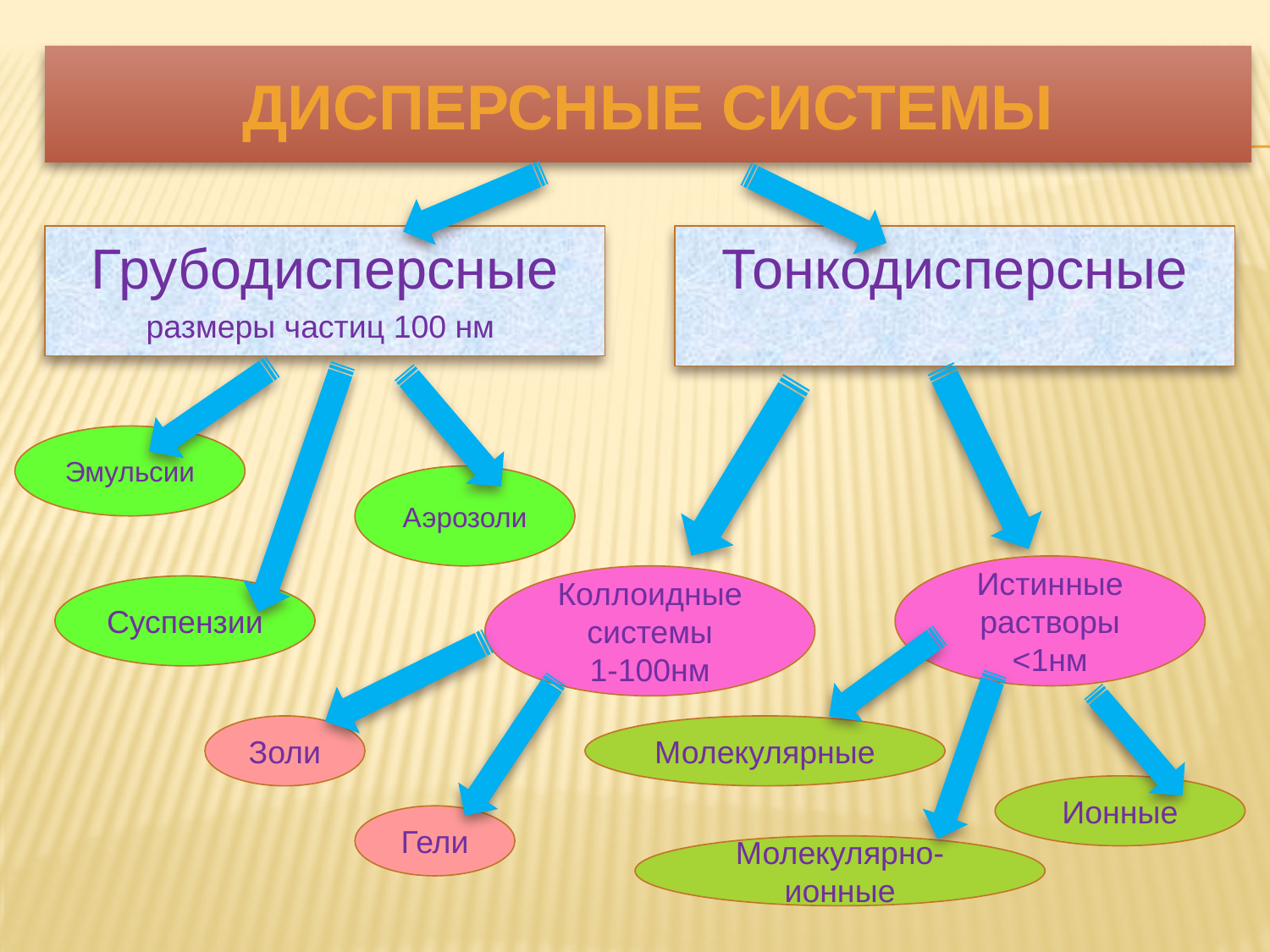

# Дисперсные системы

Грубодисперсные
размеры частиц 100 нм
Тонкодисперсные

Эмульсии

Аэрозоли
Истинные растворы
<1нм
Коллоидные системы
1-100нм
Суспензии

Золи
Молекулярные

Ионные
Гели
Молекулярно-ионные